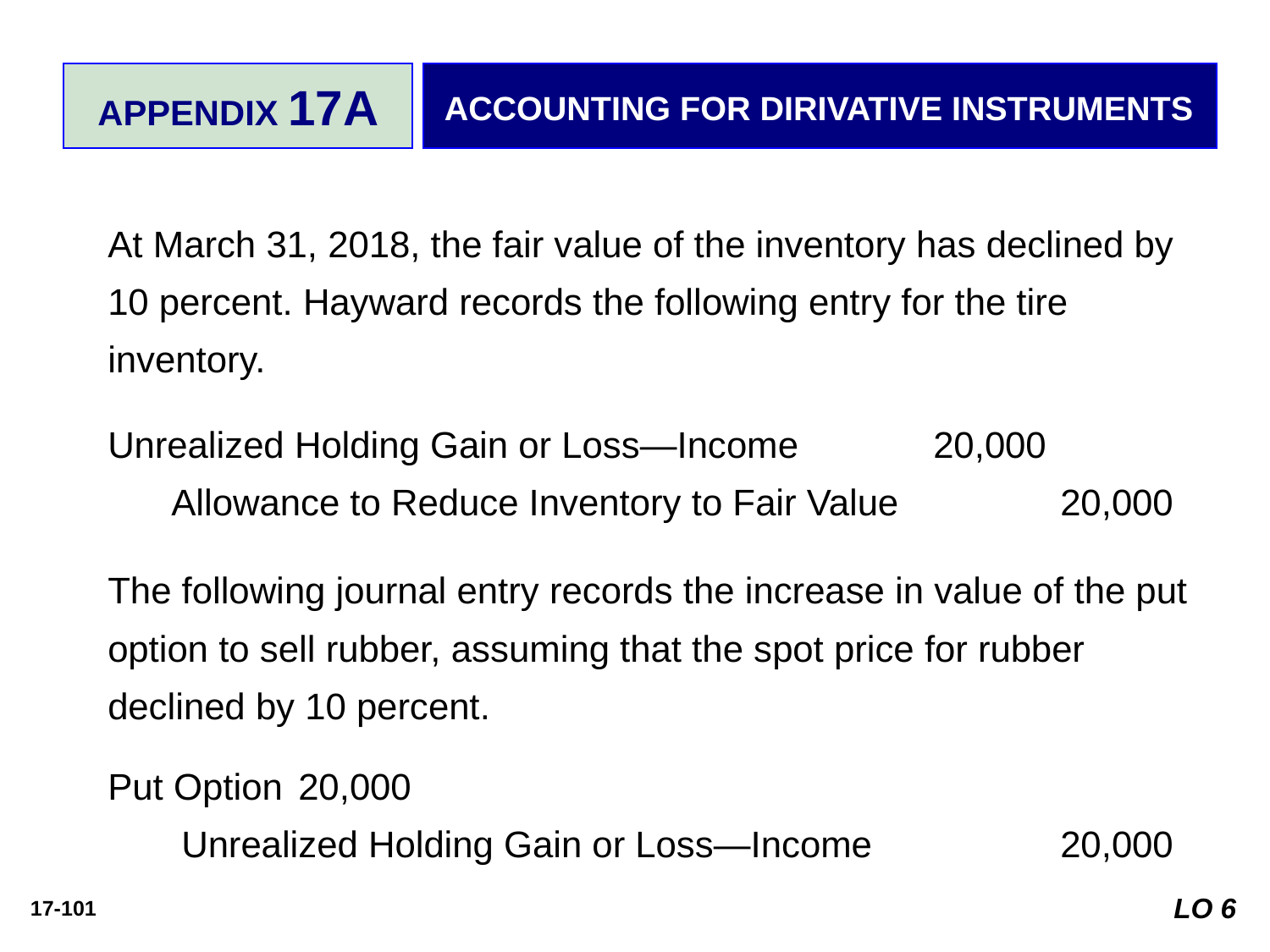

APPENDIX 17A
ACCOUNTING FOR DIRIVATIVE INSTRUMENTS
At March 31, 2018, the fair value of the inventory has declined by 10 percent. Hayward records the following entry for the tire inventory.
Unrealized Holding Gain or Loss—Income 	20,000
	Allowance to Reduce Inventory to Fair Value  		20,000
The following journal entry records the increase in value of the put option to sell rubber, assuming that the spot price for rubber declined by 10 percent.
Put Option	20,000
	 Unrealized Holding Gain or Loss—Income 		20,000
LO 6